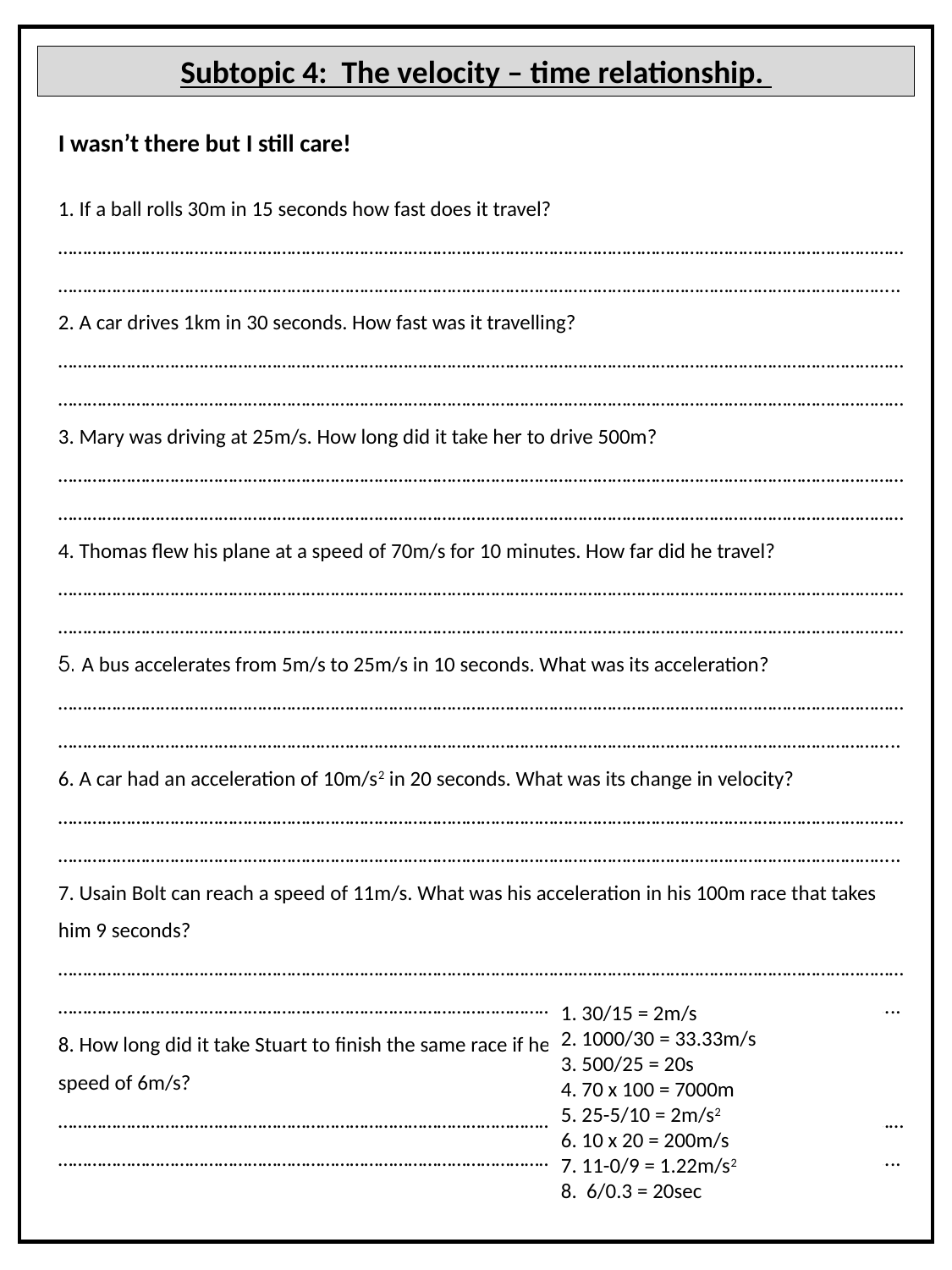

Subtopic 4:  The velocity – time relationship.
I wasn’t there but I still care!

1. If a ball rolls 30m in 15 seconds how fast does it travel?
…………………………………………………………………………………………………………………………………………………………………………………………………………………………………………………………………………………………………………………..
2. A car drives 1km in 30 seconds. How fast was it travelling?
……………………………………………………………………………………………………………………………………………………………………………………………………………………………………………………………………………………………………………………
3. Mary was driving at 25m/s. How long did it take her to drive 500m?
……………………………………………………………………………………………………………………………………………………………………………………………………………………………………………………………………………………………………………………
4. Thomas flew his plane at a speed of 70m/s for 10 minutes. How far did he travel?
……………………………………………………………………………………………………………………………………………………………………………………………………………………………………………………………………………………………………………………
5. A bus accelerates from 5m/s to 25m/s in 10 seconds. What was its acceleration?
…………………………………………………………………………………………………………………………………………………………………………………………………………………………………………………………………………………………………………………..
6. A car had an acceleration of 10m/s2 in 20 seconds. What was its change in velocity?
…………………………………………………………………………………………………………………………………………………………………………………………………………………………………………………………………………………………………………………..
7. Usain Bolt can reach a speed of 11m/s. What was his acceleration in his 100m race that takes him 9 seconds?
…………………………………………………………………………………………………………………………………………………………………………………………………………………………………………………………………………………………………………………..
8. How long did it take Stuart to finish the same race if he had an acceleration of 0.3m/s2 and a speed of 6m/s?
…………………………………………………………………………………………………………………………………………………………………………………………………………………………………………………………………………………………………………………..
1. 30/15 = 2m/s
2. 1000/30 = 33.33m/s
3. 500/25 = 20s
4. 70 x 100 = 7000m
5. 25-5/10 = 2m/s2
6. 10 x 20 = 200m/s
7. 11-0/9 = 1.22m/s2
8.  6/0.3 = 20sec